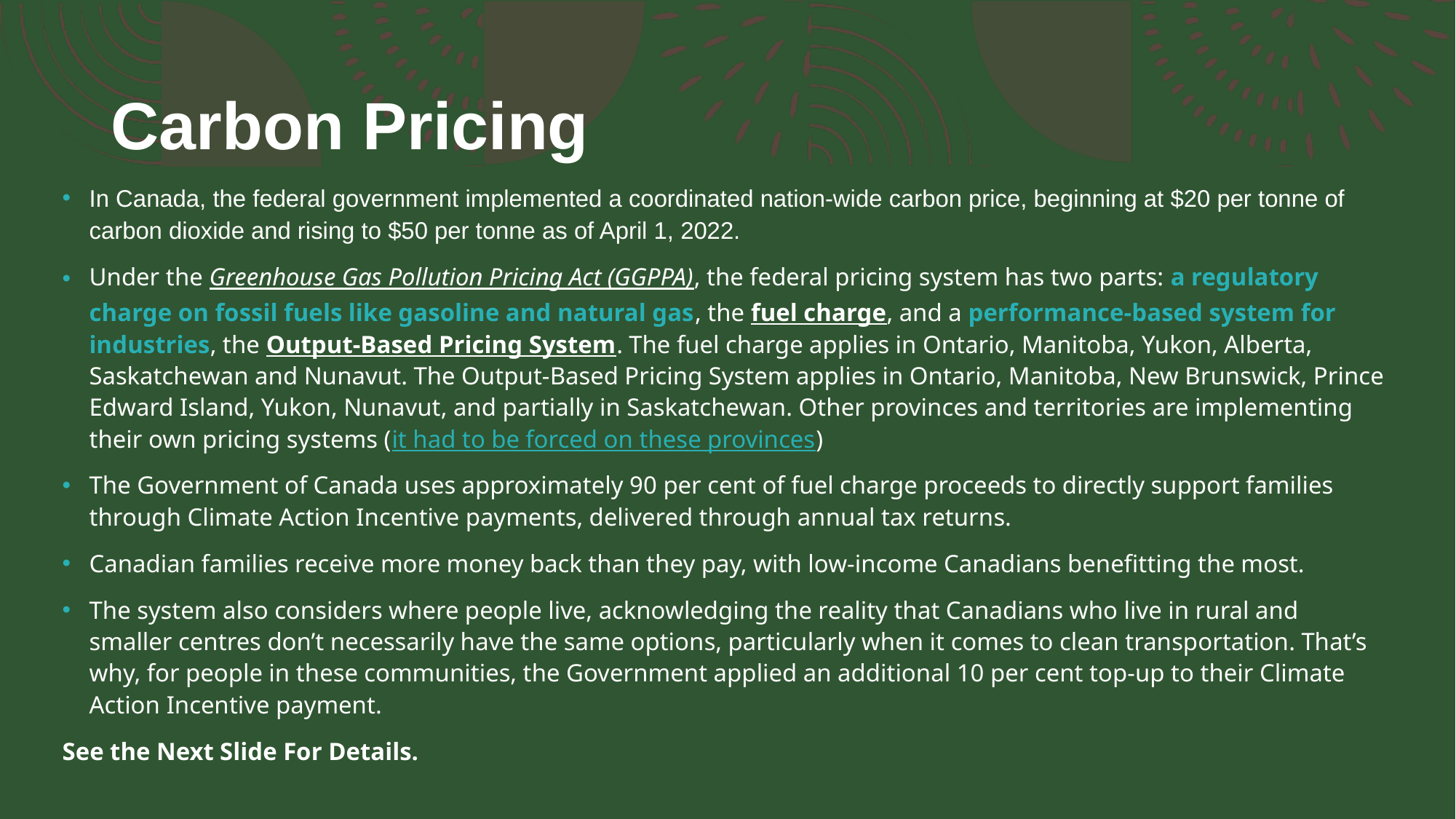

# Carbon Pricing
In Canada, the federal government implemented a coordinated nation-wide carbon price, beginning at $20 per tonne of carbon dioxide and rising to $50 per tonne as of April 1, 2022.
Under the Greenhouse Gas Pollution Pricing Act (GGPPA), the federal pricing system has two parts: a regulatory charge on fossil fuels like gasoline and natural gas, the fuel charge, and a performance-based system for industries, the Output-Based Pricing System. The fuel charge applies in Ontario, Manitoba, Yukon, Alberta, Saskatchewan and Nunavut. The Output-Based Pricing System applies in Ontario, Manitoba, New Brunswick, Prince Edward Island, Yukon, Nunavut, and partially in Saskatchewan. Other provinces and territories are implementing their own pricing systems (it had to be forced on these provinces)
The Government of Canada uses approximately 90 per cent of fuel charge proceeds to directly support families through Climate Action Incentive payments, delivered through annual tax returns.
Canadian families receive more money back than they pay, with low-income Canadians benefitting the most.
The system also considers where people live, acknowledging the reality that Canadians who live in rural and smaller centres don’t necessarily have the same options, particularly when it comes to clean transportation. That’s why, for people in these communities, the Government applied an additional 10 per cent top-up to their Climate Action Incentive payment.
See the Next Slide For Details.